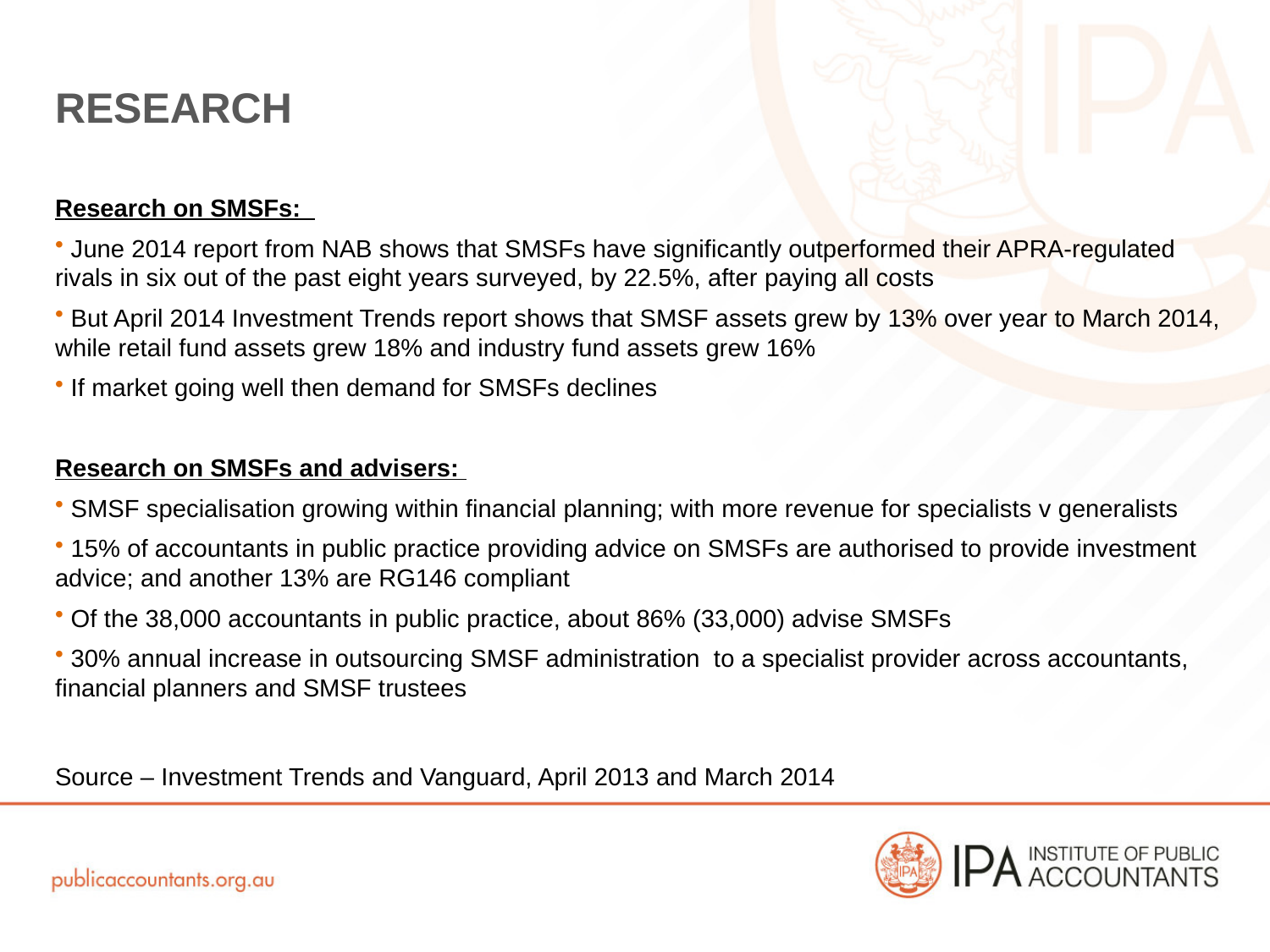

# Research
Research on SMSFs:
 June 2014 report from NAB shows that SMSFs have significantly outperformed their APRA-regulated rivals in six out of the past eight years surveyed, by 22.5%, after paying all costs
 But April 2014 Investment Trends report shows that SMSF assets grew by 13% over year to March 2014, while retail fund assets grew 18% and industry fund assets grew 16%
 If market going well then demand for SMSFs declines

Research on SMSFs and advisers:
 SMSF specialisation growing within financial planning; with more revenue for specialists v generalists
 15% of accountants in public practice providing advice on SMSFs are authorised to provide investment advice; and another 13% are RG146 compliant
 Of the 38,000 accountants in public practice, about 86% (33,000) advise SMSFs
 30% annual increase in outsourcing SMSF administration  to a specialist provider across accountants, financial planners and SMSF trustees

Source – Investment Trends and Vanguard, April 2013 and March 2014